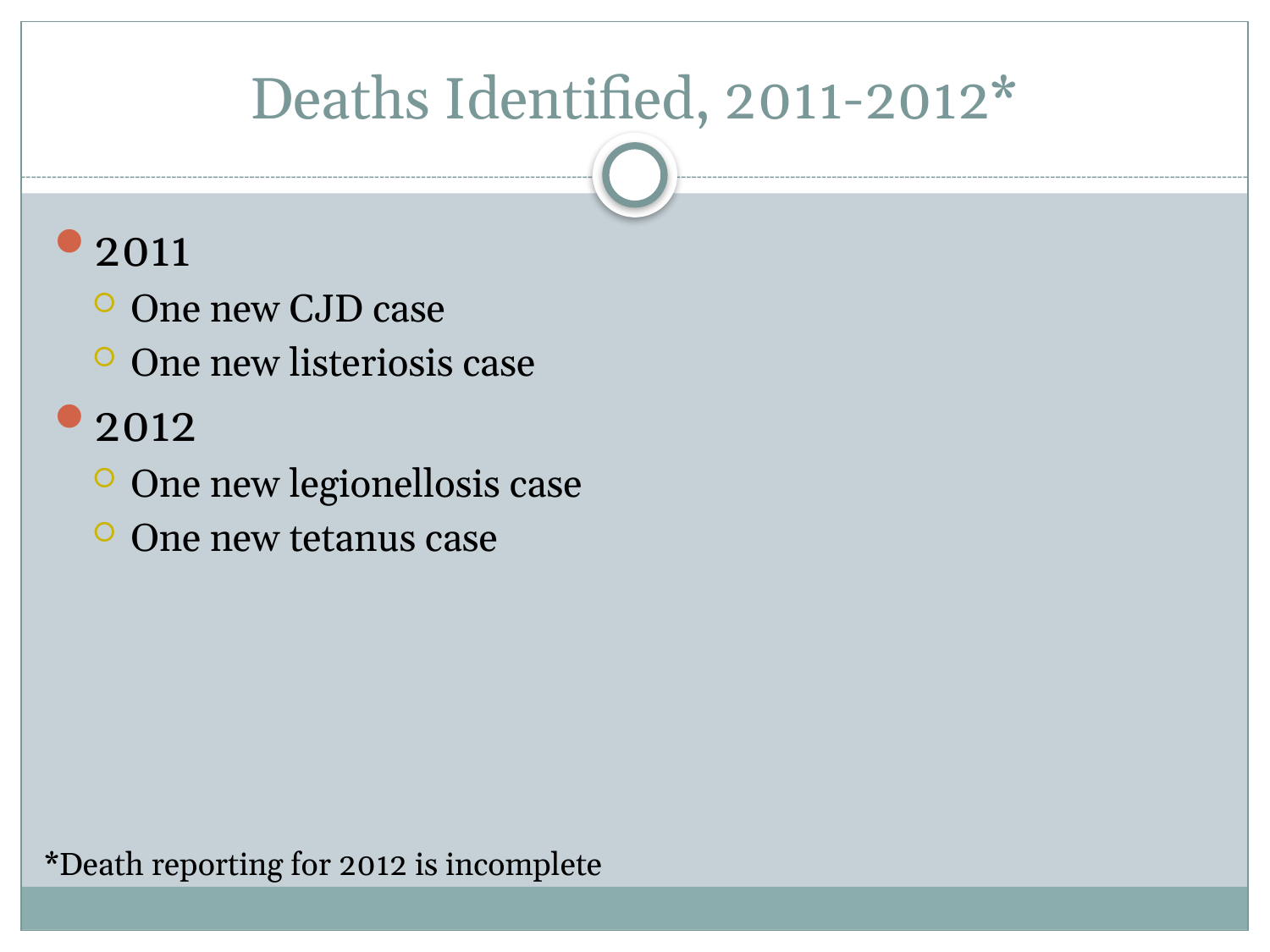

# Deaths Identified, 2011-2012*
2011
One new CJD case
One new listeriosis case
2012
One new legionellosis case
One new tetanus case
*Death reporting for 2012 is incomplete